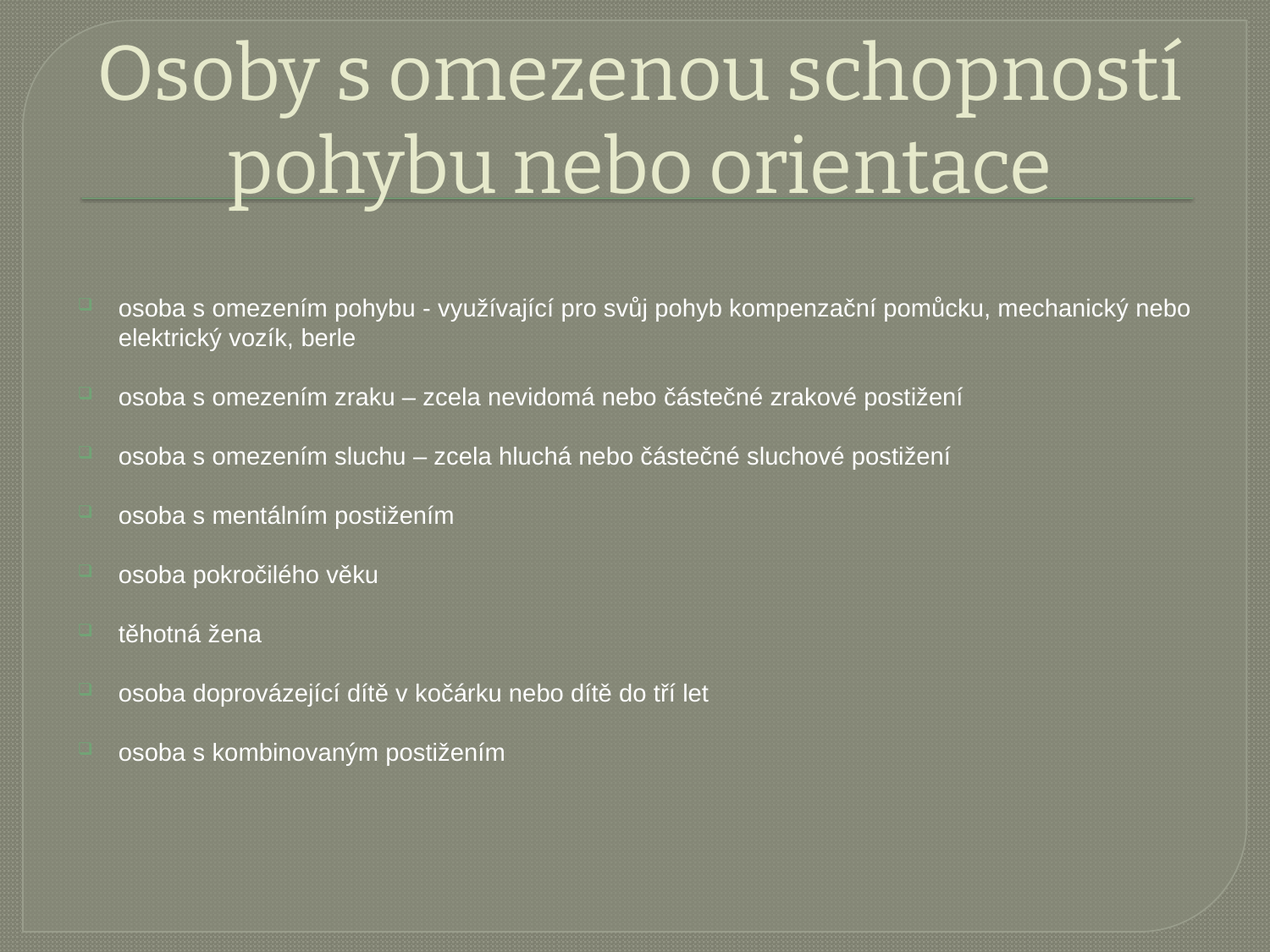

# Osoby s omezenou schopností pohybu nebo orientace
osoba s omezením pohybu - využívající pro svůj pohyb kompenzační pomůcku, mechanický nebo elektrický vozík, berle

osoba s omezením zraku – zcela nevidomá nebo částečné zrakové postižení

osoba s omezením sluchu – zcela hluchá nebo částečné sluchové postižení

osoba s mentálním postižením

osoba pokročilého věku

těhotná žena

osoba doprovázející dítě v kočárku nebo dítě do tří let

osoba s kombinovaným postižením